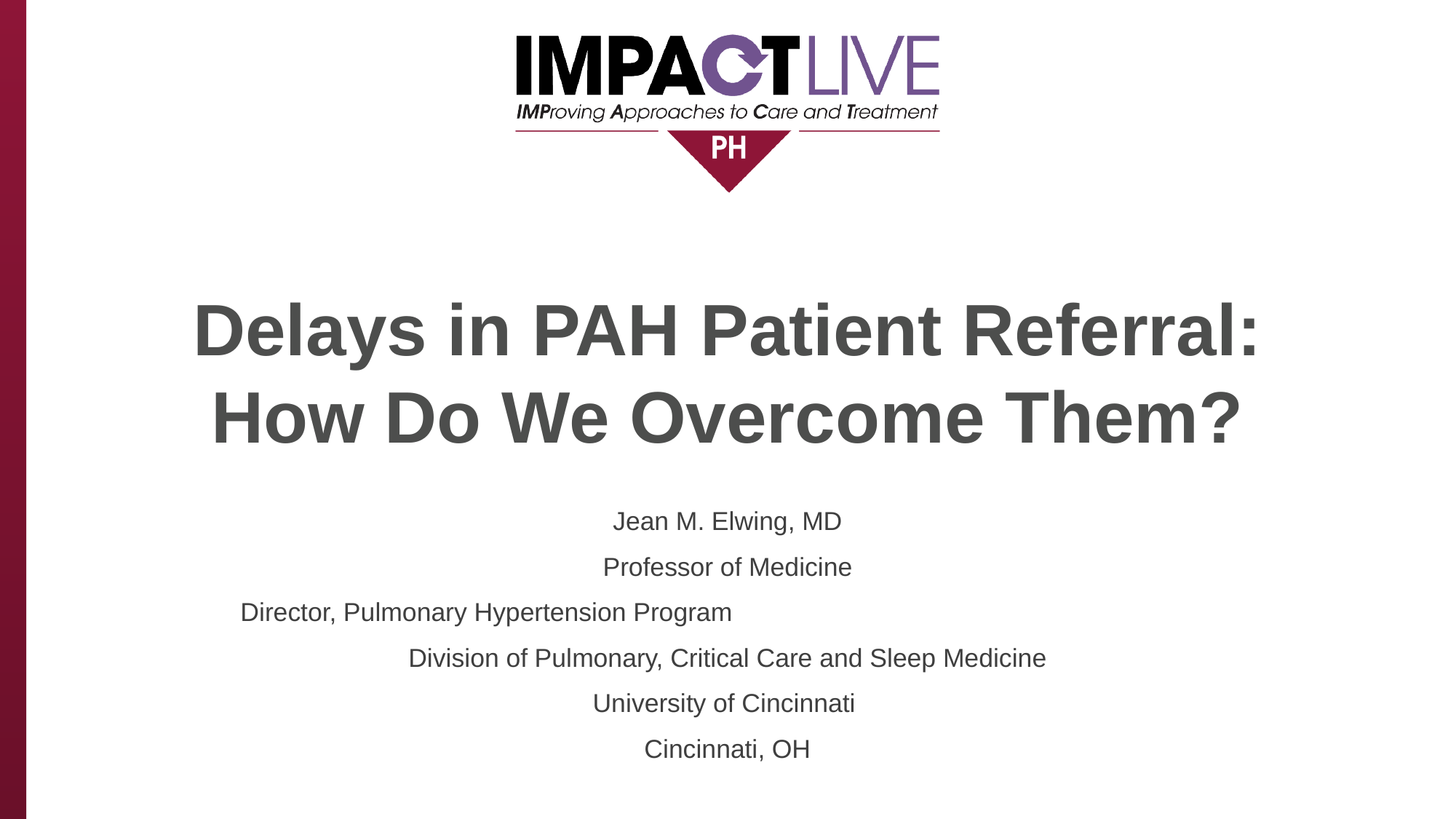

# Delays in PAH Patient Referral: How Do We Overcome Them?
Jean M. Elwing, MD
Professor of Medicine
Director, Pulmonary Hypertension Program
Division of Pulmonary, Critical Care and Sleep Medicine
University of Cincinnati
Cincinnati, OH